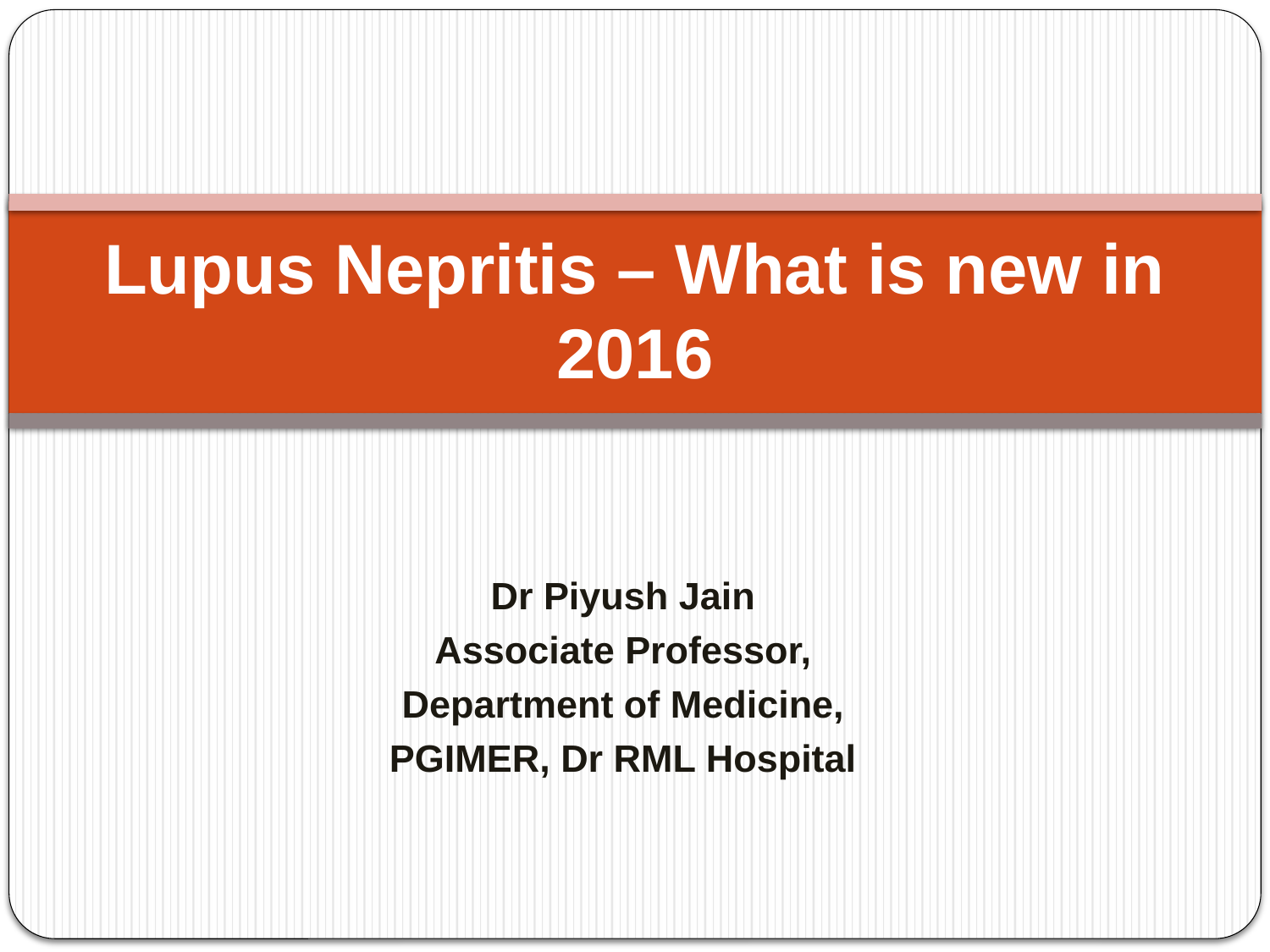

# Lupus Nepritis – What is new in 2016
Dr Piyush Jain
Associate Professor,
Department of Medicine,
PGIMER, Dr RML Hospital